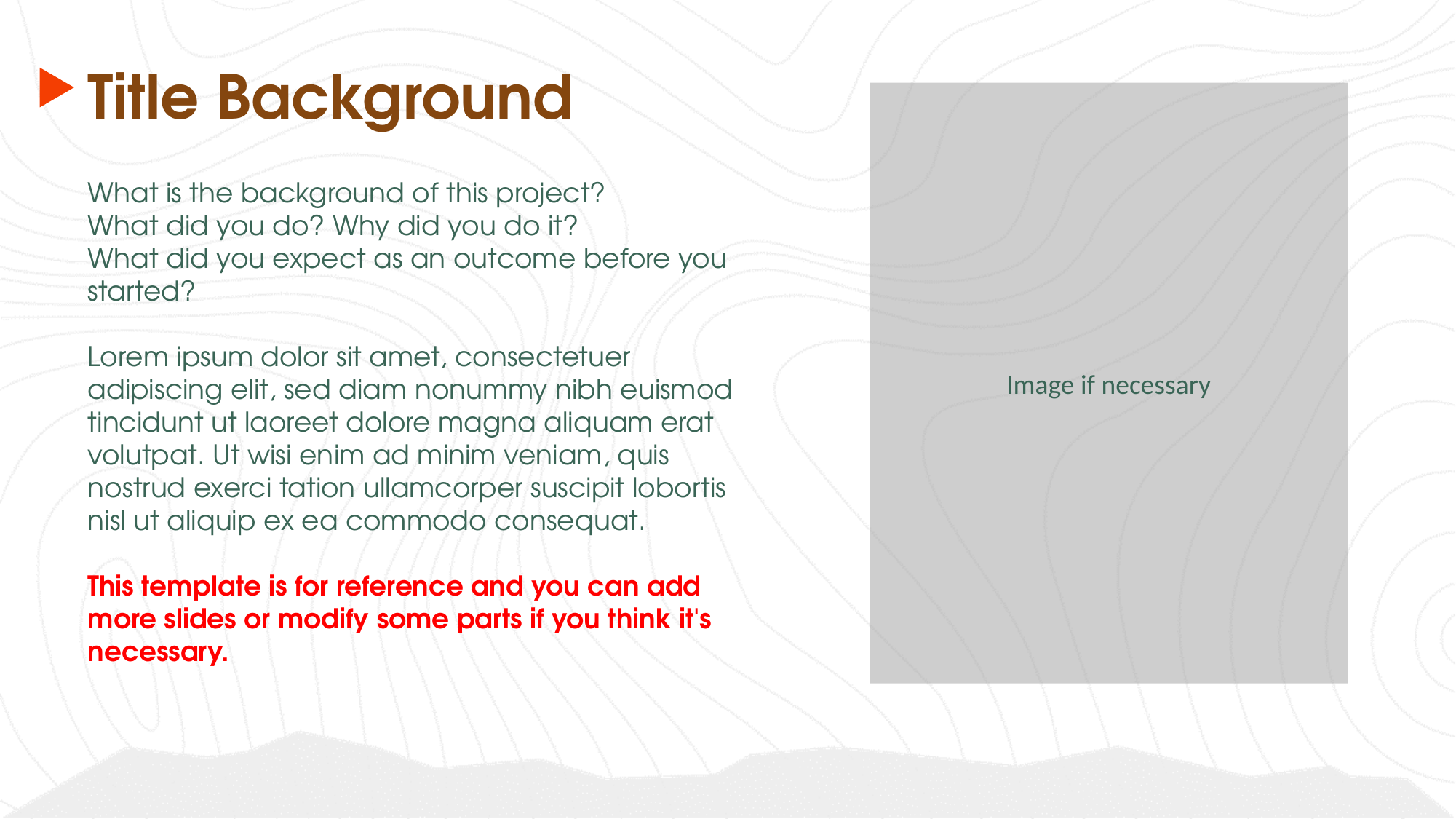

Title Background

Image if necessary
What is the background of this project?
What did you do? Why did you do it?
What did you expect as an outcome before you started?

Lorem ipsum dolor sit amet, consectetuer adipiscing elit, sed diam nonummy nibh euismod tincidunt ut laoreet dolore magna aliquam erat volutpat. Ut wisi enim ad minim veniam, quis nostrud exerci tation ullamcorper suscipit lobortis nisl ut aliquip ex ea commodo consequat.

This template is for reference and you can add more slides or modify some parts if you think it's necessary.